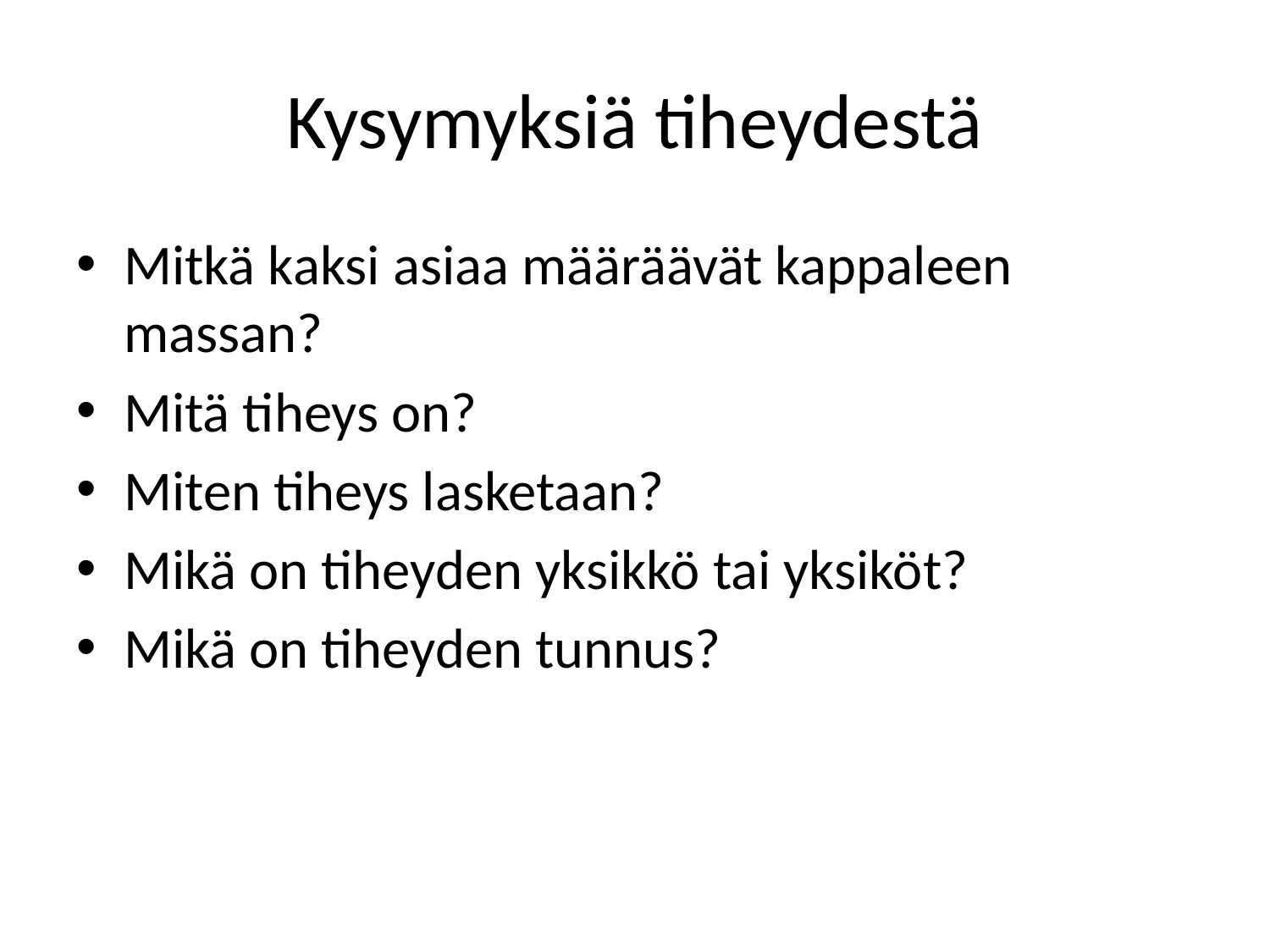

# Kysymyksiä tiheydestä
Mitkä kaksi asiaa määräävät kappaleen massan?
Mitä tiheys on?
Miten tiheys lasketaan?
Mikä on tiheyden yksikkö tai yksiköt?
Mikä on tiheyden tunnus?